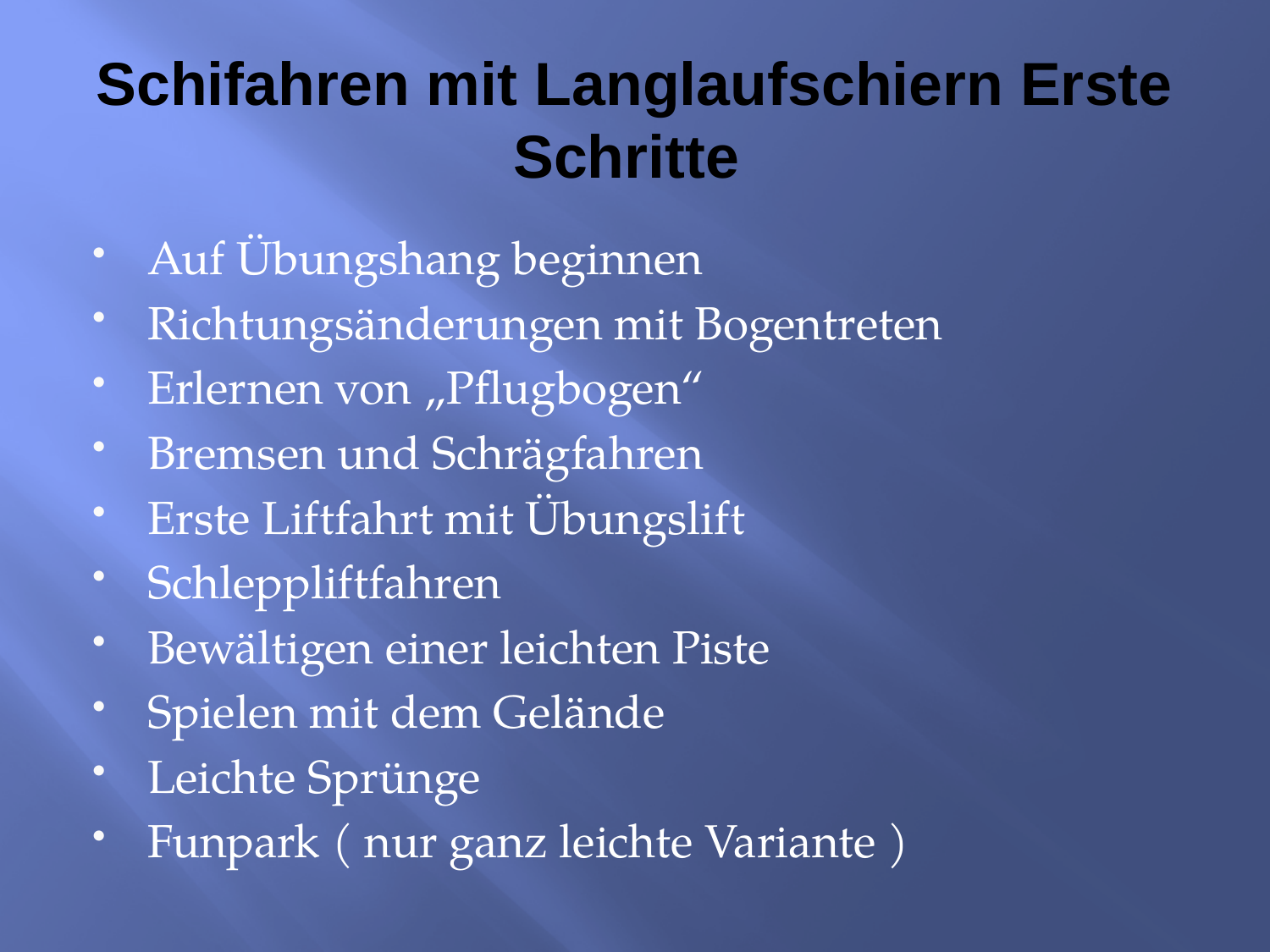

# Schifahren mit Langlaufschiern Erste Schritte
Auf Übungshang beginnen
Richtungsänderungen mit Bogentreten
Erlernen von „Pflugbogen“
Bremsen und Schrägfahren
Erste Liftfahrt mit Übungslift
Schleppliftfahren
Bewältigen einer leichten Piste
Spielen mit dem Gelände
Leichte Sprünge
Funpark ( nur ganz leichte Variante )